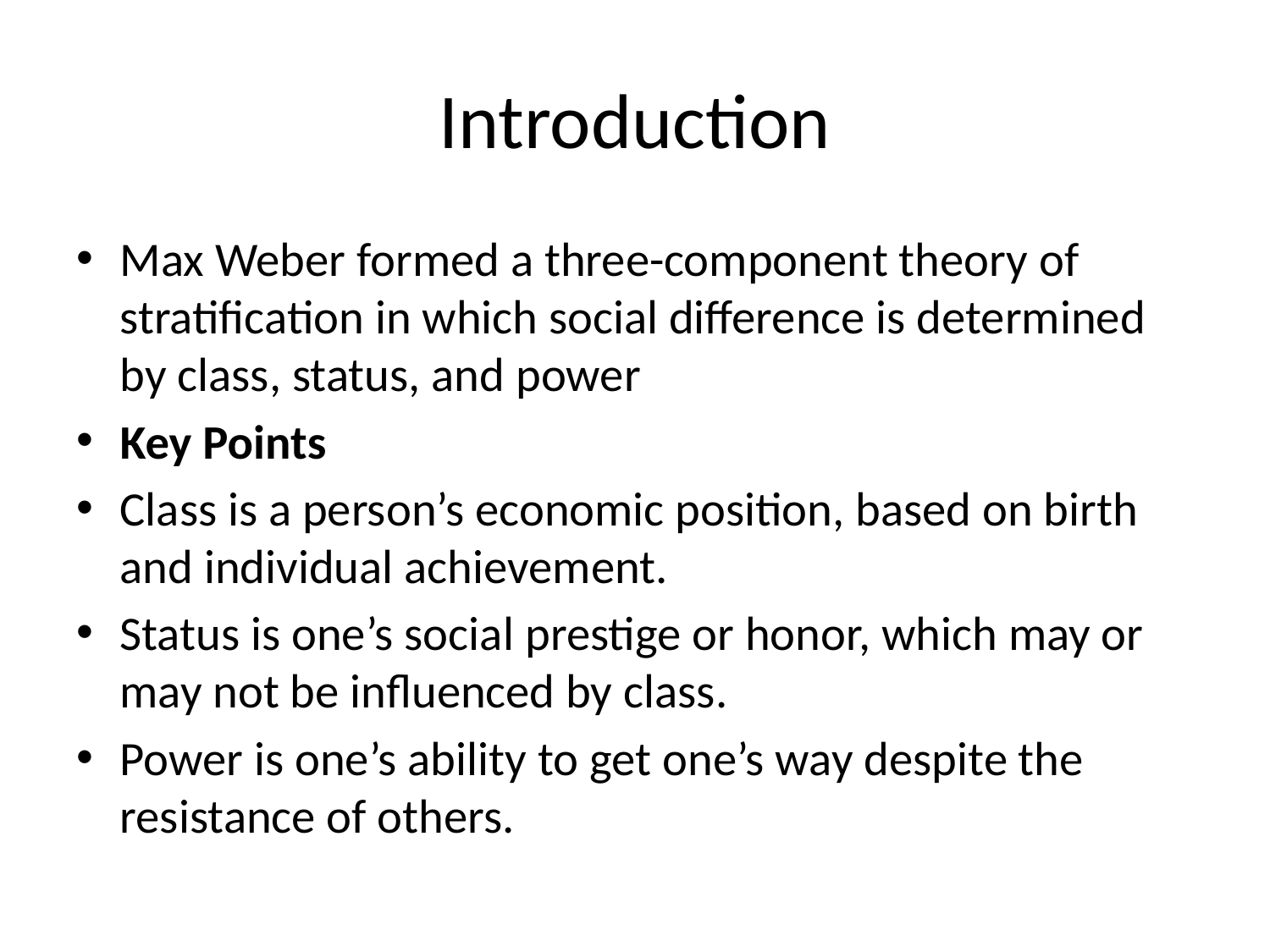

# Introduction
Max Weber formed a three-component theory of stratification in which social difference is determined by class, status, and power
Key Points
Class is a person’s economic position, based on birth and individual achievement.
Status is one’s social prestige or honor, which may or may not be influenced by class.
Power is one’s ability to get one’s way despite the resistance of others.